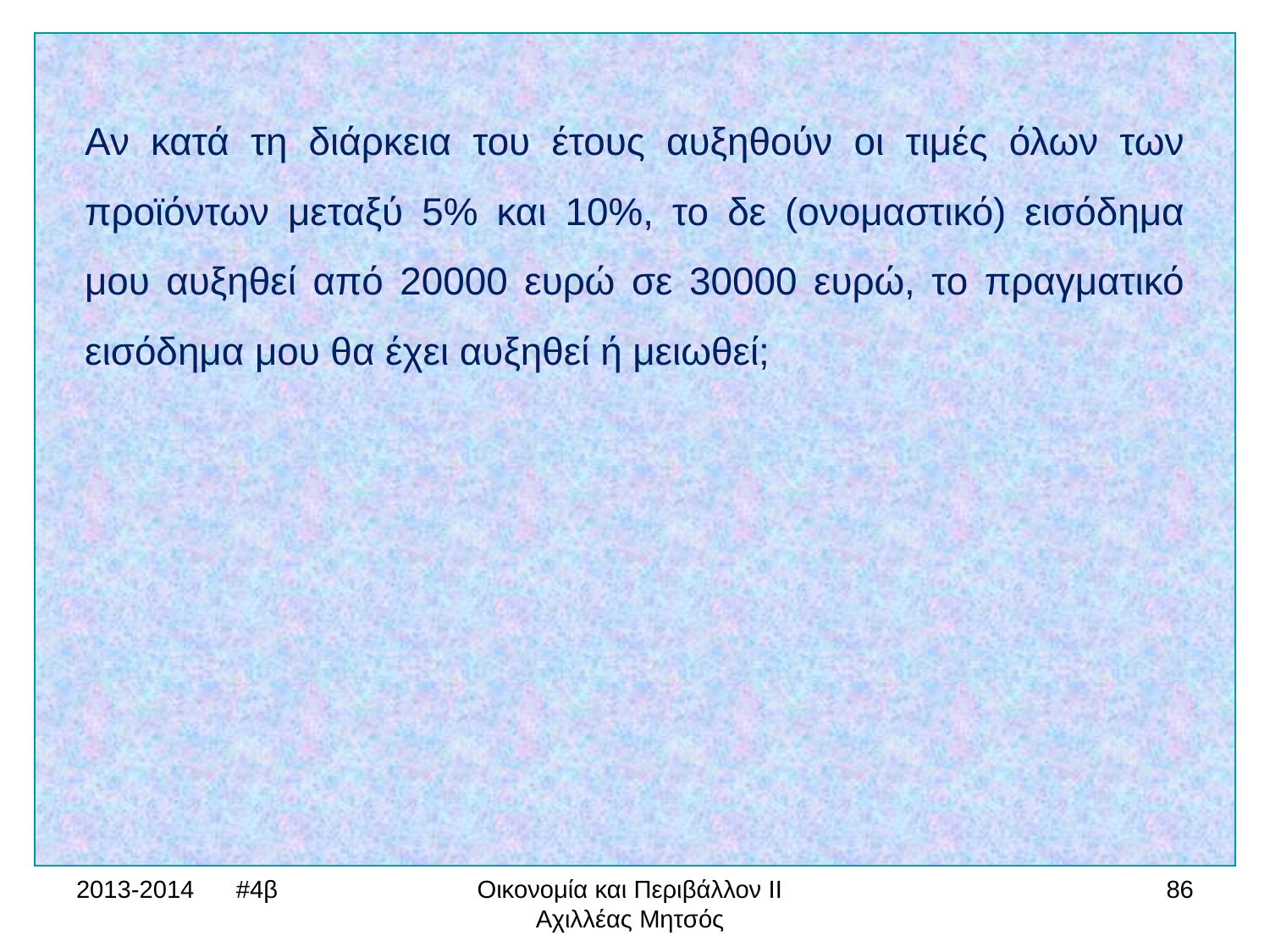

Αν κατά τη διάρκεια του έτους αυξηθούν οι τιμές όλων των προϊόντων μεταξύ 5% και 10%, το δε (ονομαστικό) εισόδημα μου αυξηθεί από 20000 ευρώ σε 30000 ευρώ, το πραγματικό εισόδημα μου θα έχει αυξηθεί ή μειωθεί;
2013-2014      #4β
Οικονομία και Περιβάλλον ΙΙ Αχιλλέας Μητσός
86